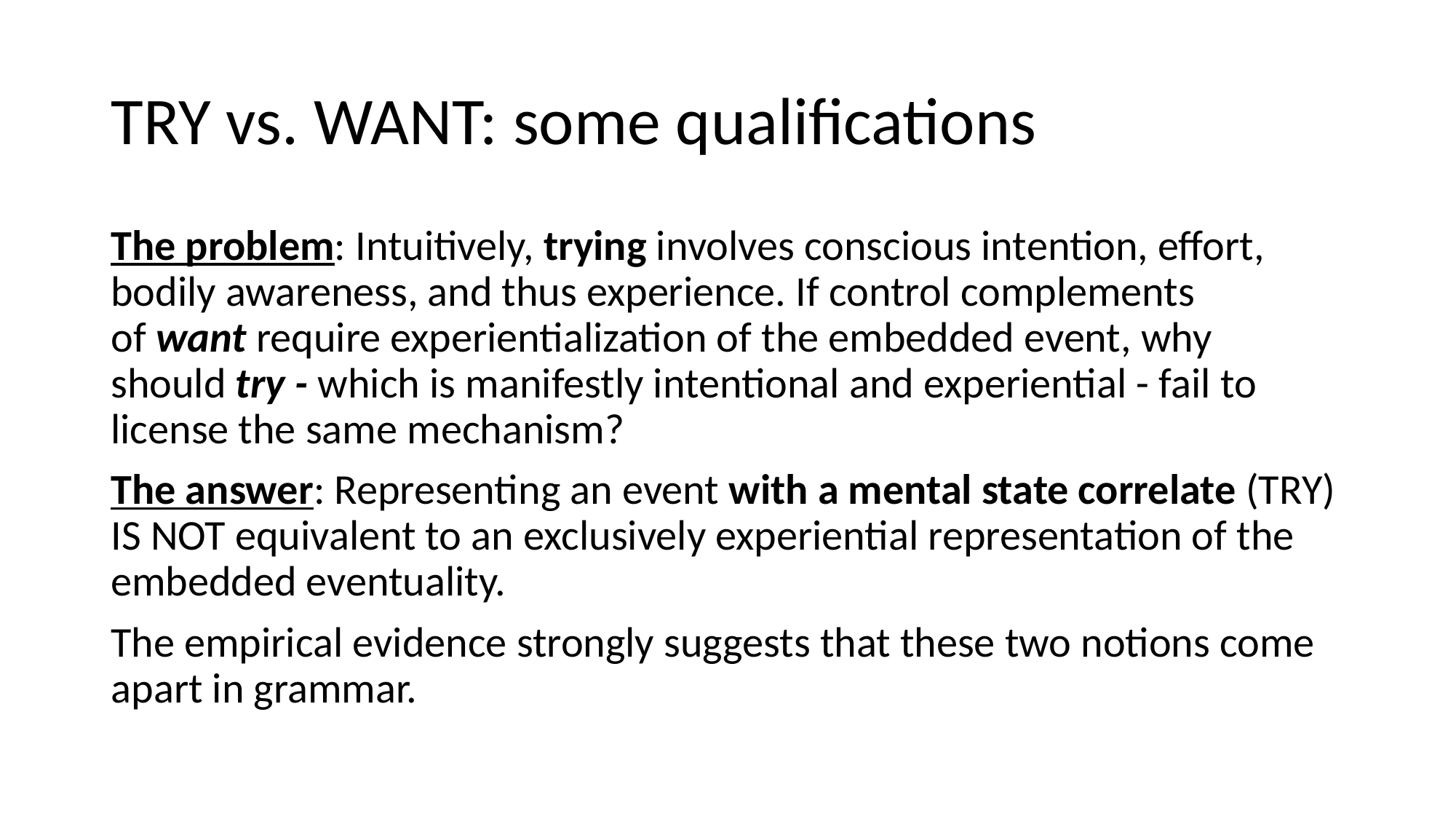

# TRY vs. WANT: some qualifications
The problem: Intuitively, trying involves conscious intention, effort, bodily awareness, and thus experience. If control complements of want require experientialization of the embedded event, why should try - which is manifestly intentional and experiential - fail to license the same mechanism?
The answer: Representing an event with a mental state correlate (TRY) IS NOT equivalent to an exclusively experiential representation of the embedded eventuality.
The empirical evidence strongly suggests that these two notions come apart in grammar.